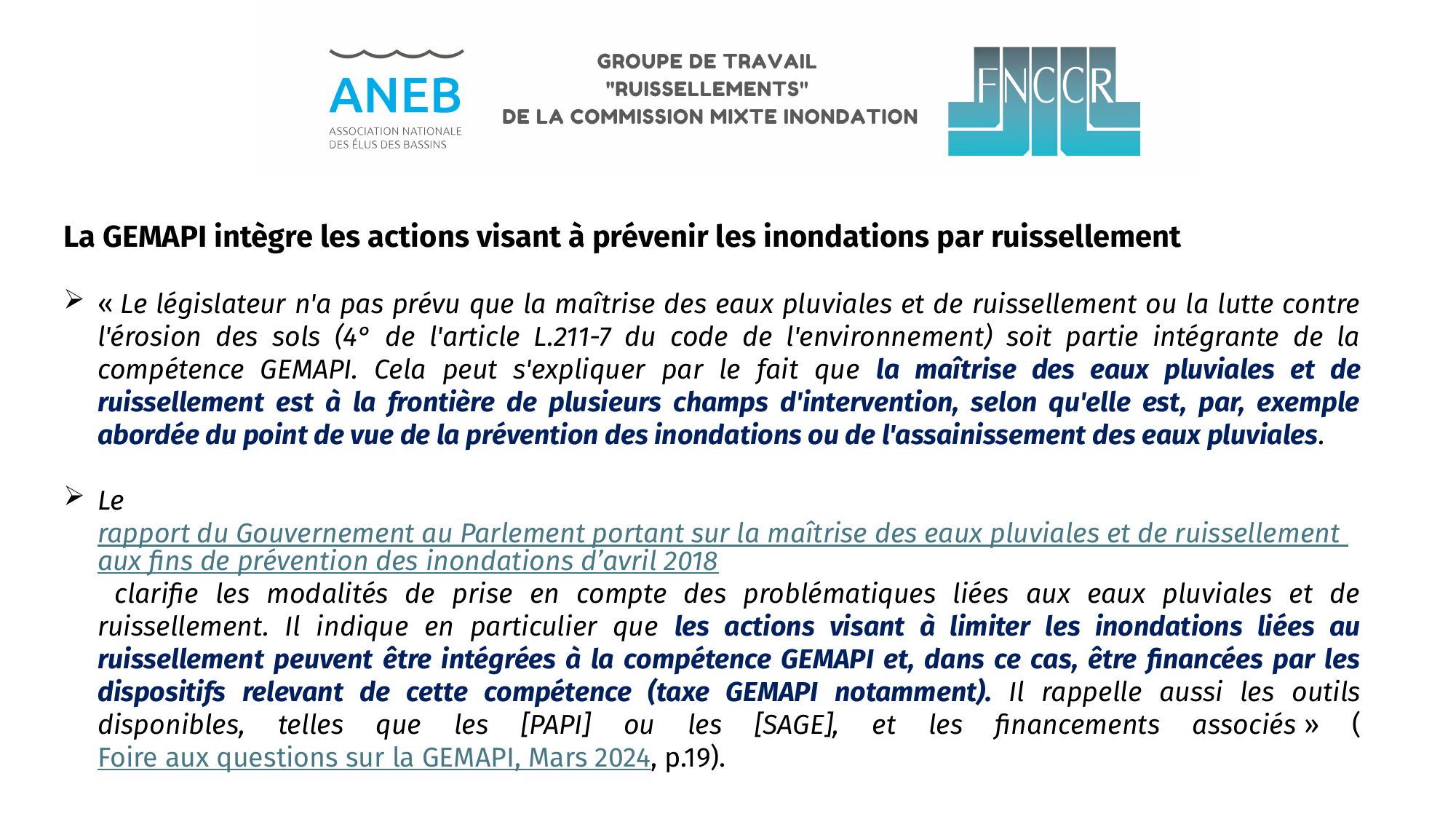

La GEMAPI intègre les actions visant à prévenir les inondations par ruissellement

« Le législateur n'a pas prévu que la maîtrise des eaux pluviales et de ruissellement ou la lutte contre l'érosion des sols (4° de l'article L.211-7 du code de l'environnement) soit partie intégrante de la compétence GEMAPI. Cela peut s'expliquer par le fait que la maîtrise des eaux pluviales et de ruissellement est à la frontière de plusieurs champs d'intervention, selon qu'elle est, par, exemple abordée du point de vue de la prévention des inondations ou de l'assainissement des eaux pluviales.

Le rapport du Gouvernement au Parlement portant sur la maîtrise des eaux pluviales et de ruissellement aux fins de prévention des inondations d’avril 2018 clarifie les modalités de prise en compte des problématiques liées aux eaux pluviales et de ruissellement. Il indique en particulier que les actions visant à limiter les inondations liées au ruissellement peuvent être intégrées à la compétence GEMAPI et, dans ce cas, être financées par les dispositifs relevant de cette compétence (taxe GEMAPI notamment). Il rappelle aussi les outils disponibles, telles que les [PAPI] ou les [SAGE], et les financements associés » (Foire aux questions sur la GEMAPI, Mars 2024, p.19).